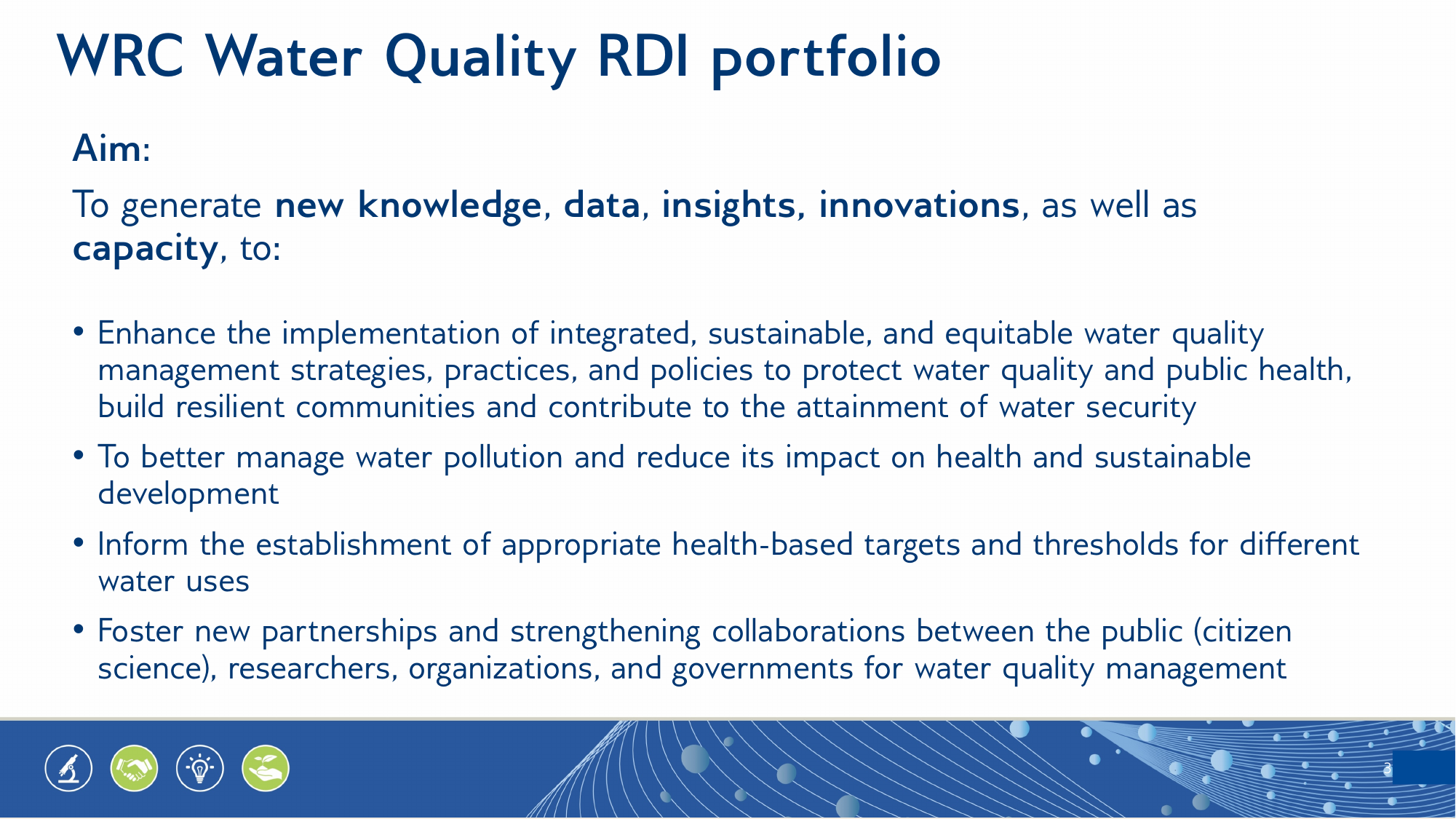

# WRC Water Quality RDI portfolio
Aim:
To generate new knowledge, data, insights, innovations, as well as capacity, to:

Enhance the implementation of integrated, sustainable, and equitable water quality management strategies, practices, and policies to protect water quality and public health, build resilient communities and contribute to the attainment of water security
To better manage water pollution and reduce its impact on health and sustainable development
Inform the establishment of appropriate health-based targets and thresholds for different water uses
Foster new partnerships and strengthening collaborations between the public (citizen science), researchers, organizations, and governments for water quality management